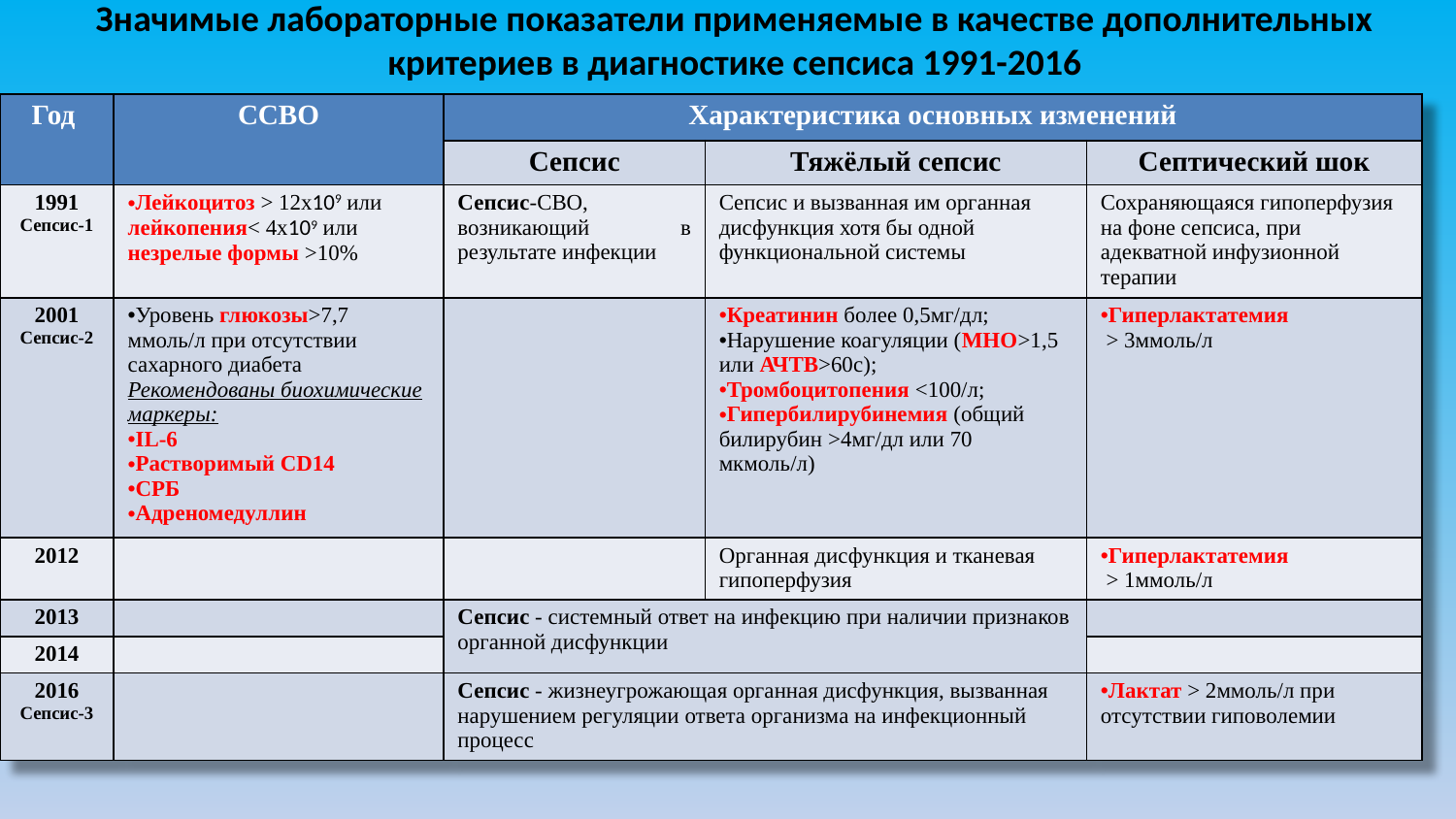

# Значимые лабораторные показатели применяемые в качестве дополнительных критериев в диагностике сепсиса 1991-2016
| Год | ССВО | Характеристика основных изменений |  |  |
| --- | --- | --- | --- | --- |
|  |  | Сепсис | Тяжёлый сепсис | Септический шок |
| 1991 Сепсис-1 | Лейкоцитоз > 12х109 или лейкопения< 4х109 или незрелые формы >10% | Сепсис-СВО, возникающий в результате инфекции | Сепсис и вызванная им органная дисфункция хотя бы одной функциональной системы | Сохраняющаяся гипоперфузия на фоне сепсиса, при адекватной инфузионной терапии |
| 2001 Сепсис-2 | Уровень глюкозы>7,7 ммоль/л при отсутствии сахарного диабета Рекомендованы биохимические маркеры: IL-6 Растворимый CD14 СРБ Адреномедуллин |  | Креатинин более 0,5мг/дл; Нарушение коагуляции (МНО>1,5 или АЧТВ>60c); Тромбоцитопения <100/л; Гипербилирубинемия (общий билирубин >4мг/дл или 70 мкмоль/л) | Гиперлактатемия > 3ммоль/л |
| 2012 |  |  | Органная дисфункция и тканевая гипоперфузия | Гиперлактатемия > 1ммоль/л |
| 2013 |  | Сепсис - системный ответ на инфекцию при наличии признаков органной дисфункции |  |  |
| 2014 |  |  |  |  |
| 2016 Сепсис-3 |  | Сепсис - жизнеугрожающая органная дисфункция, вызванная нарушением регуляции ответа организма на инфекционный процесс |  | Лактат > 2ммоль/л при отсутствии гиповолемии |